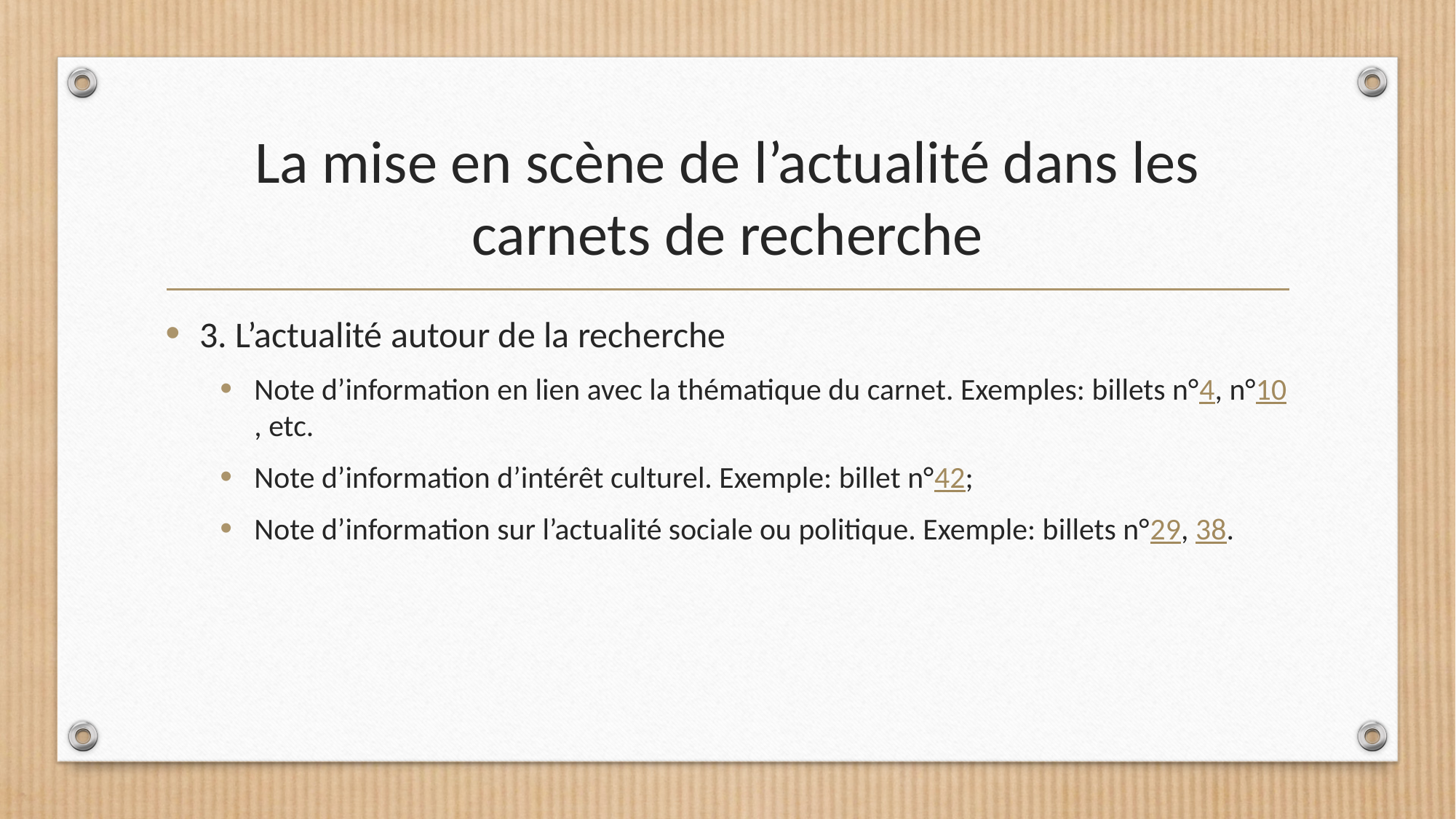

# La mise en scène de l’actualité dans les carnets de recherche
3. L’actualité autour de la recherche
Note d’information en lien avec la thématique du carnet. Exemples: billets n°4, n°10, etc.
Note d’information d’intérêt culturel. Exemple: billet n°42;
Note d’information sur l’actualité sociale ou politique. Exemple: billets n°29, 38.